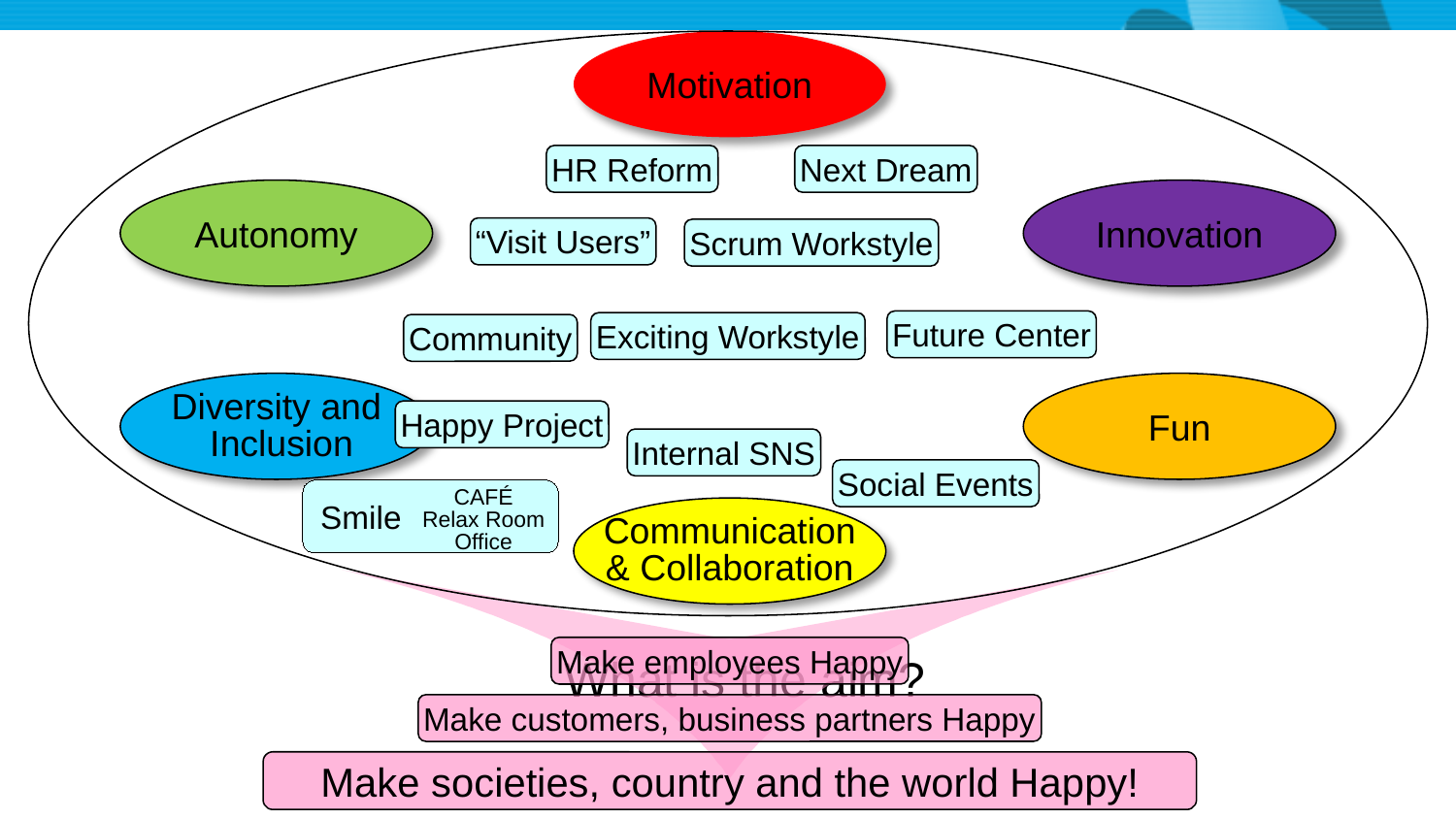

Motivation

HR Reform
Next Dream
Autonomy
Innovation
“Visit Users”
Scrum Workstyle

Future Center
Exciting Workstyle
Community
Diversity and
 Inclusion
Fun
Happy Project
Internal SNS
Social Events
Smile
CAFÉ
Relax Room
Office
Communication
& Collaboration
Make employees Happy
What is the aim?
Make customers, business partners Happy
Make societies, country and the world Happy!